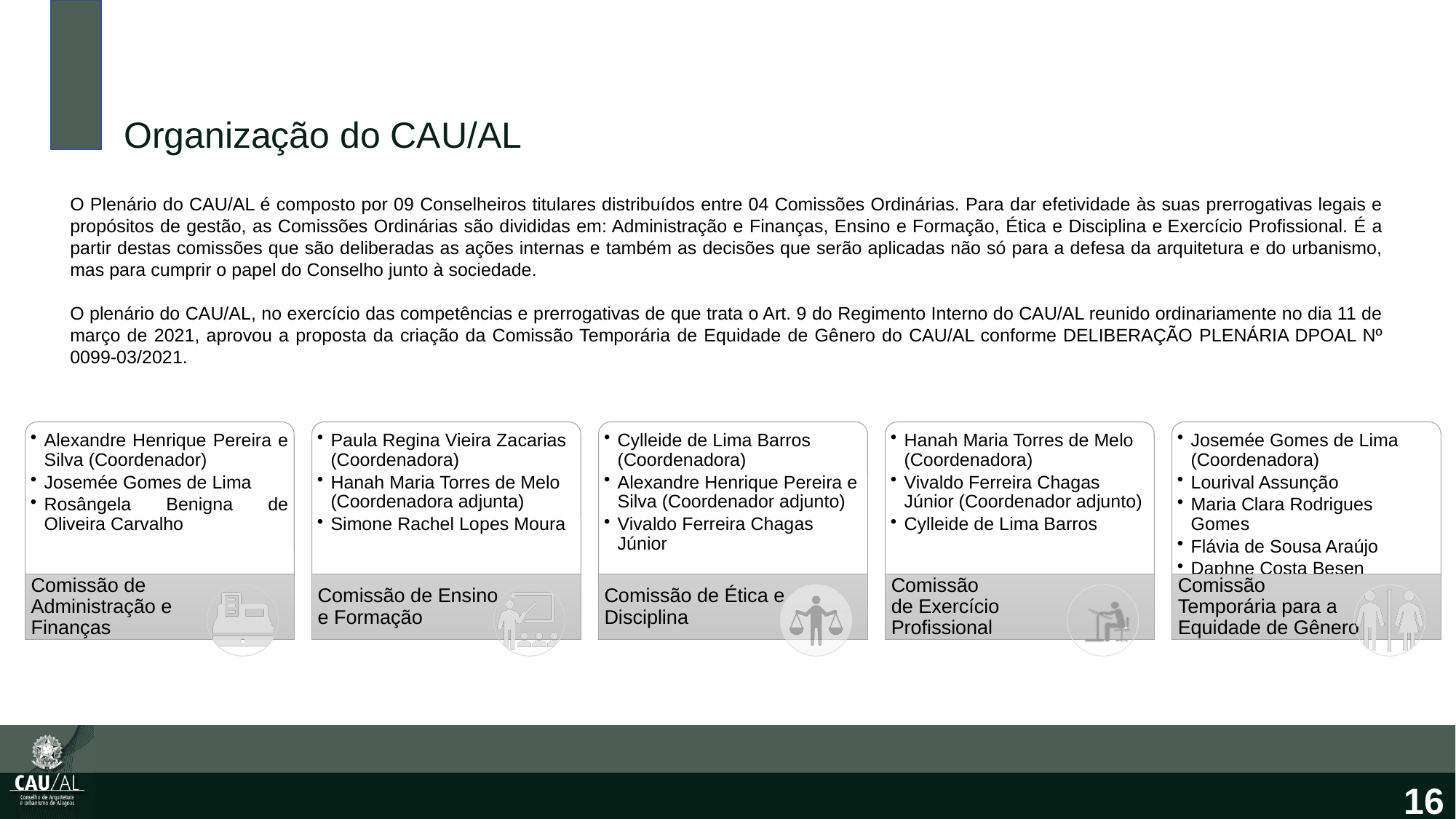

Organização do CAU/AL
O Plenário do CAU/AL é composto por 09 Conselheiros titulares distribuídos entre 04 Comissões Ordinárias. Para dar efetividade às suas prerrogativas legais e propósitos de gestão, as Comissões Ordinárias são divididas em: Administração e Finanças, Ensino e Formação, Ética e Disciplina e Exercício Profissional. É a partir destas comissões que são deliberadas as ações internas e também as decisões que serão aplicadas não só para a defesa da arquitetura e do urbanismo, mas para cumprir o papel do Conselho junto à sociedade.

O plenário do CAU/AL, no exercício das competências e prerrogativas de que trata o Art. 9 do Regimento Interno do CAU/AL reunido ordinariamente no dia 11 de março de 2021, aprovou a proposta da criação da Comissão Temporária de Equidade de Gênero do CAU/AL conforme DELIBERAÇÃO PLENÁRIA DPOAL Nº 0099-03/2021.
Alexandre Henrique Pereira e Silva (Coordenador)
Josemée Gomes de Lima
Rosângela Benigna de Oliveira Carvalho
Comissão de Administração e Finanças
Paula Regina Vieira Zacarias (Coordenadora)
Hanah Maria Torres de Melo (Coordenadora adjunta)
Simone Rachel Lopes Moura
Comissão de Ensino e Formação
Cylleide de Lima Barros (Coordenadora)
Alexandre Henrique Pereira e Silva (Coordenador adjunto)
Vivaldo Ferreira Chagas Júnior
Comissão de Ética e Disciplina
Hanah Maria Torres de Melo (Coordenadora)
Vivaldo Ferreira Chagas Júnior (Coordenador adjunto)
Cylleide de Lima Barros
Comissão de Exercício Profissional
Josemée Gomes de Lima (Coordenadora)
Lourival Assunção
Maria Clara Rodrigues Gomes
Flávia de Sousa Araújo
Daphne Costa Besen
Comissão Temporária para a Equidade de Gênero